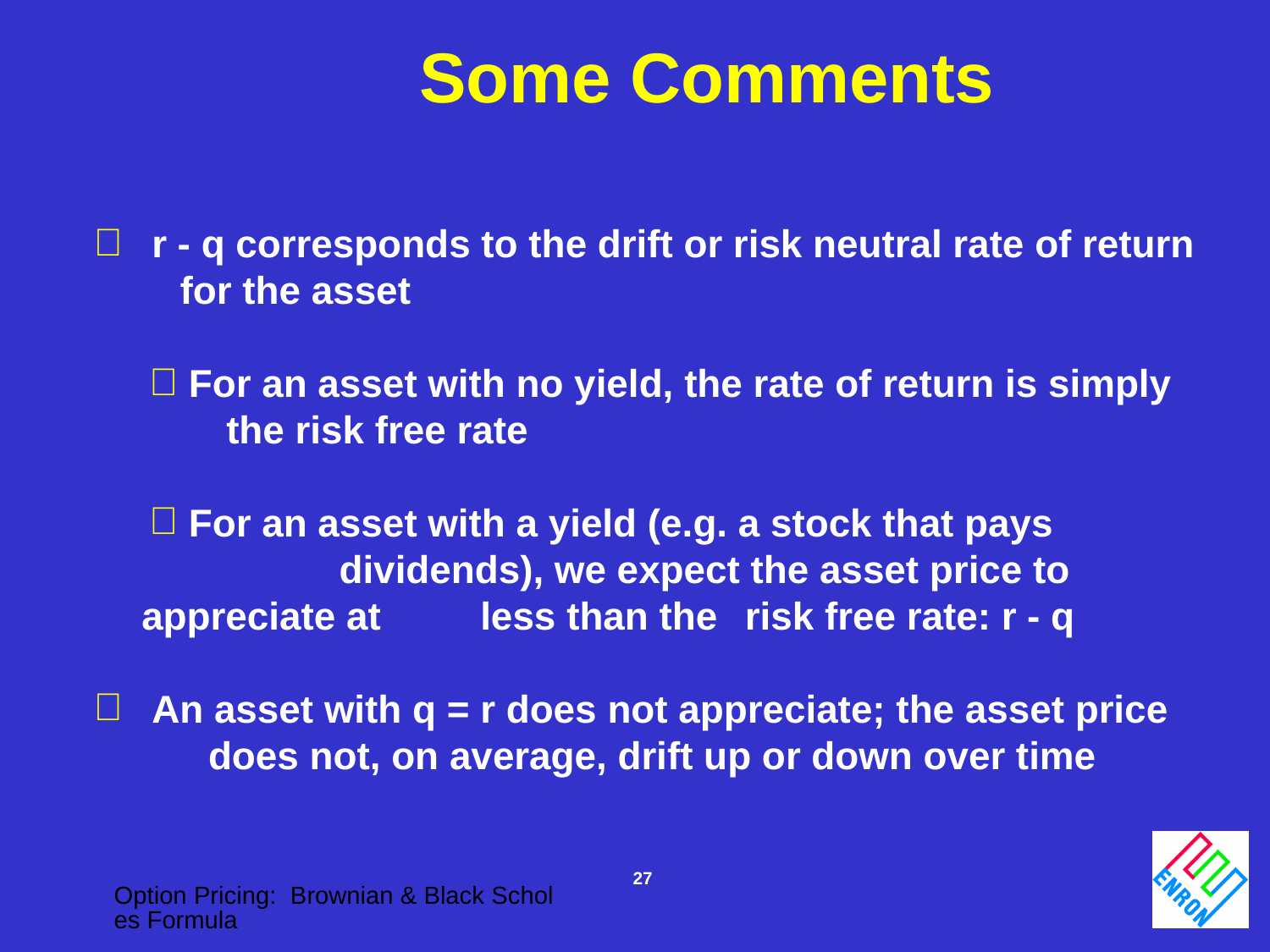

Some Comments
 	r - q corresponds to the drift or risk neutral rate of return 		for the asset

 For an asset with no yield, the rate of return is simply 		the risk free rate

 For an asset with a yield (e.g. a stock that pays							dividends), we expect the asset price to appreciate at				less than the	 risk free rate: r - q

	An asset with q = r does not appreciate; the asset price 			does not, on average, drift up or down over time

27
Option Pricing:  Brownian & Black Scholes Formula